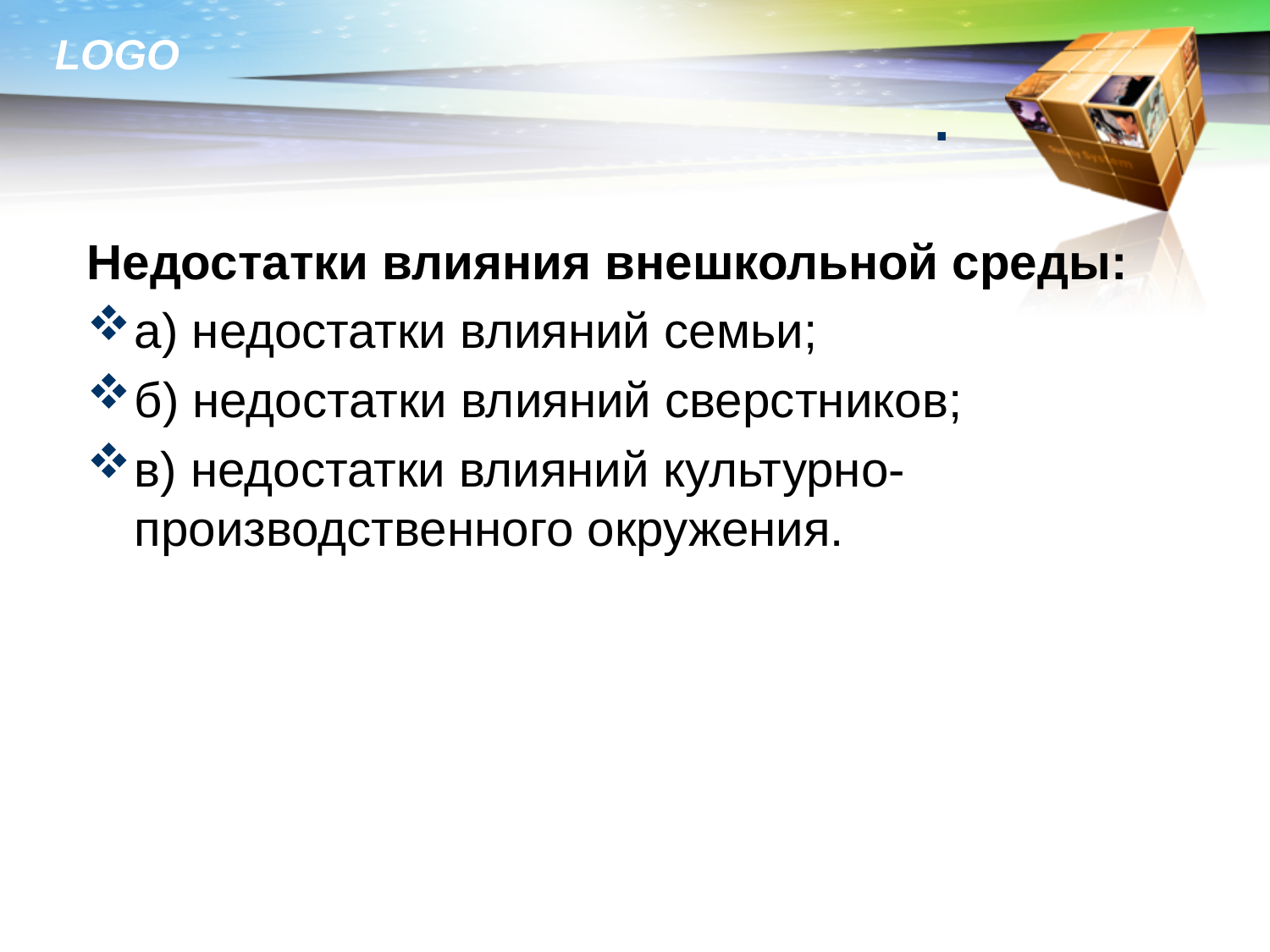

# .
Недостатки влияния внешкольной среды:
а) недостатки влияний семьи;
б) недостатки влияний сверстников;
в) недостатки влияний культурно-производственного окружения.